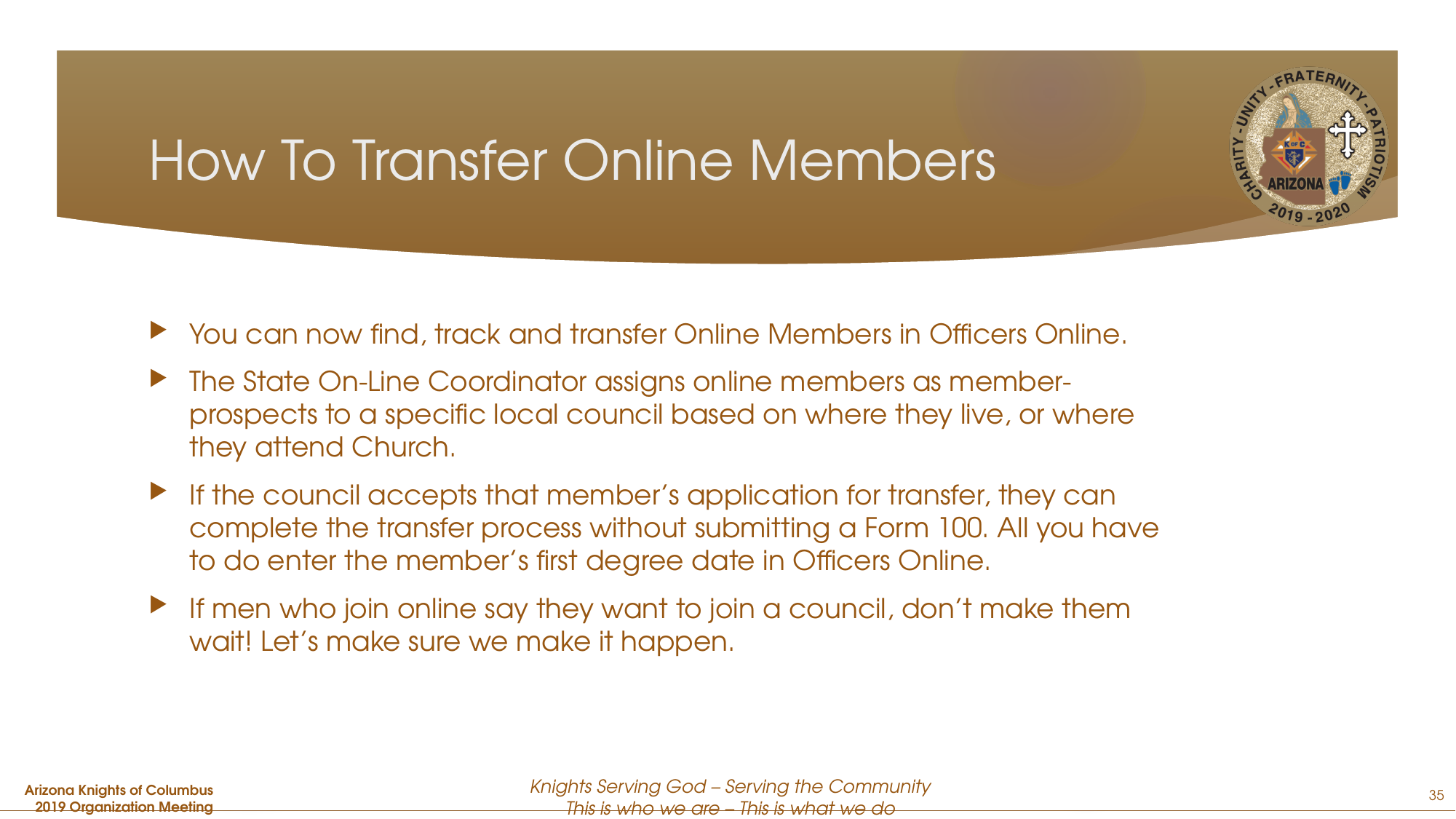

# How To Transfer Online Members
You can now find, track and transfer Online Members in Officers Online.
The State On-Line Coordinator assigns online members as member-prospects to a specific local council based on where they live, or where they attend Church.
If the council accepts that member’s application for transfer, they can complete the transfer process without submitting a Form 100. All you have to do enter the member’s first degree date in Officers Online.
If men who join online say they want to join a council, don’t make them wait! Let’s make sure we make it happen.

35
Knights Serving God – Serving the Community
This is who we are – This is what we do
Arizona Knights of Columbus
2019 Organization Meeting